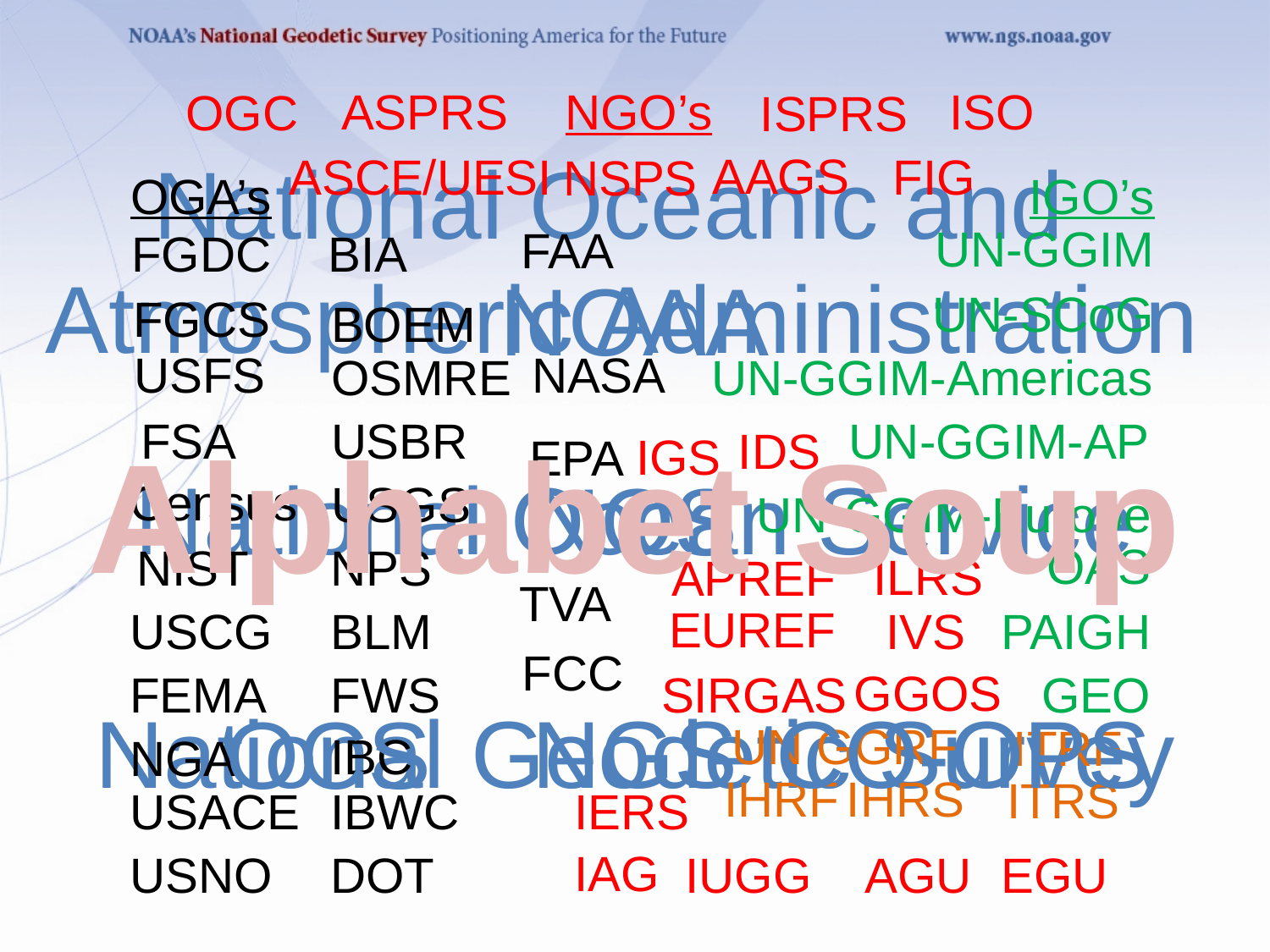

ASPRS
NGO’s
ISO
OGC
ISPRS
National Oceanic and
Atmospheric Administration
AAGS
ASCE/UESI
FIG
NSPS
OGA’s
IGO’s
UN-GGIM
FAA
FGDC
BIA
NOAA
UN-SCoG
FGCS
BOEM
USFS
NASA
OSMRE
UN-GGIM-Americas
FSA
USBR
UN-GGIM-AP
Alphabet Soup
IDS
IGS
EPA
National Ocean Service
NOS
Census
USGS
UN-GGIM-Europe
OAS
NIST
NPS
ILRS
APREF
TVA
EUREF
USCG
BLM
IVS
PAIGH
FCC
GGOS
FEMA
FWS
SIRGAS
GEO
National Geodetic Survey
NGS
CO-OPS
OCS
UN GGRF
ITRF
IBC
NGA
IHRF
IHRS
ITRS
USACE
IBWC
IERS
IAG
USNO
DOT
IUGG
AGU
EGU